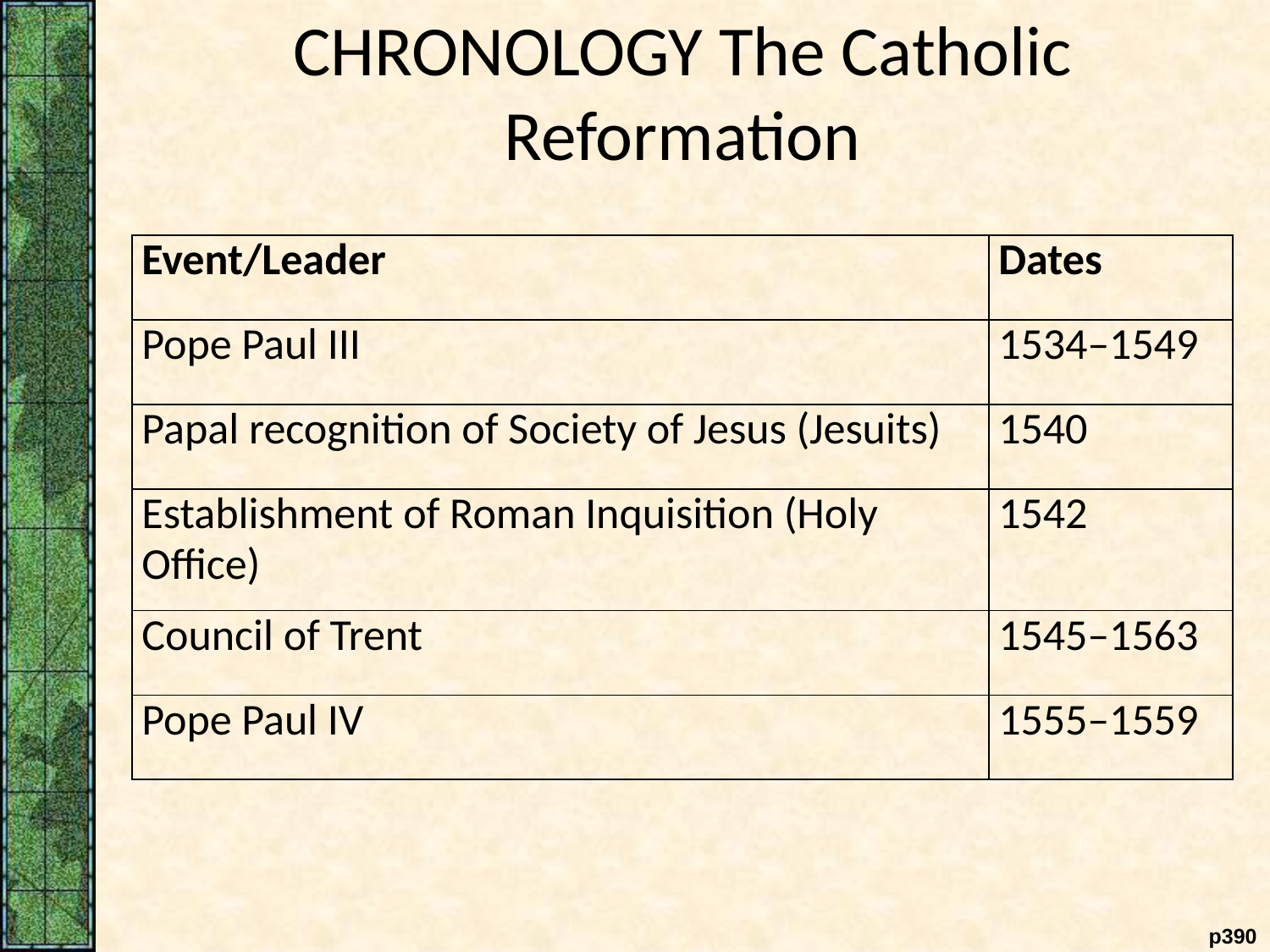

CHRONOLOGY The Catholic Reformation
| Event/Leader | Dates |
| --- | --- |
| Pope Paul III | 1534–1549 |
| Papal recognition of Society of Jesus (Jesuits) | 1540 |
| Establishment of Roman Inquisition (Holy Office) | 1542 |
| Council of Trent | 1545–1563 |
| Pope Paul IV | 1555–1559 |
p390